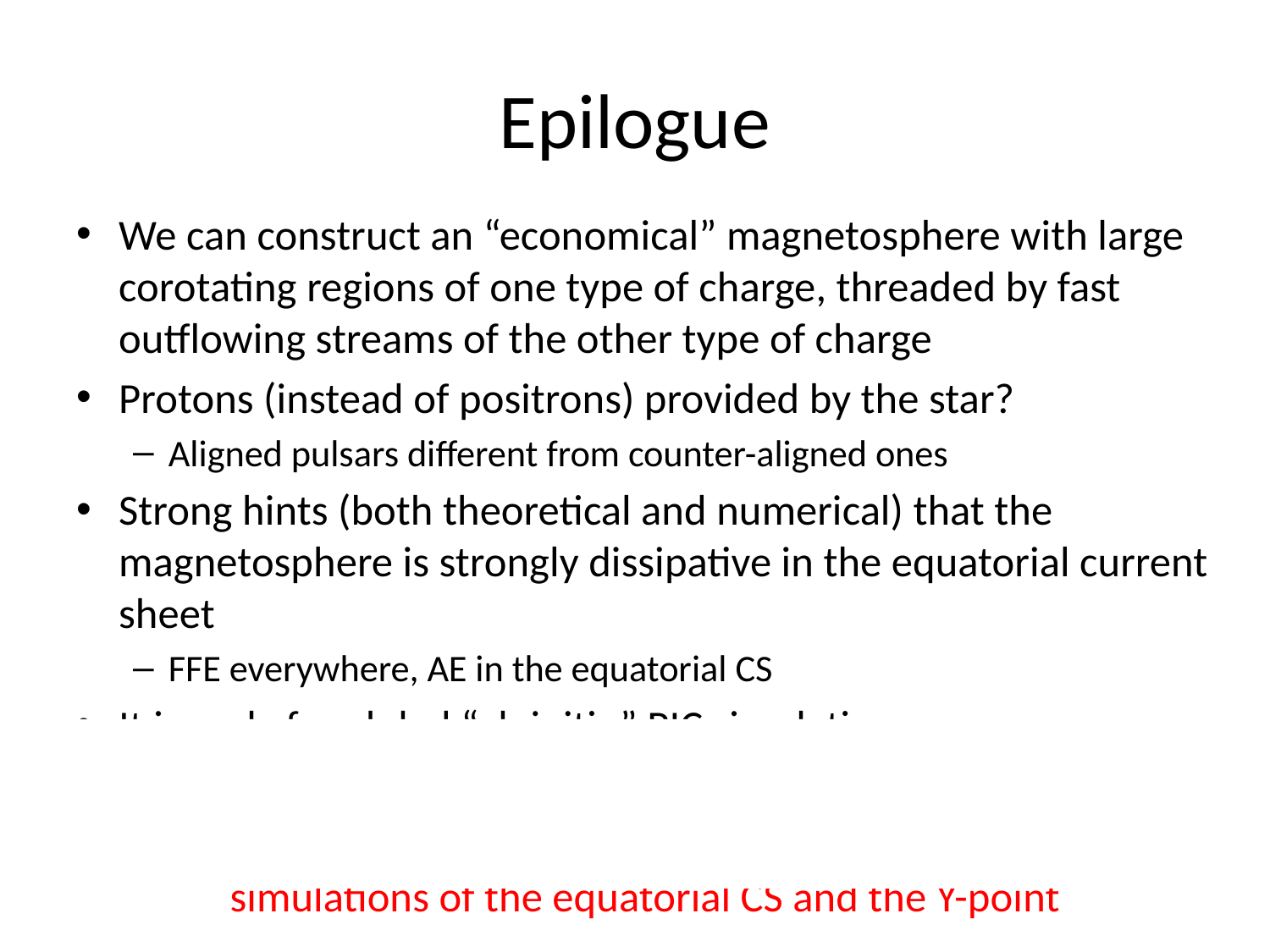

# Epilogue
We can construct an “economical” magnetosphere with large corotating regions of one type of charge, threaded by fast outflowing streams of the other type of charge
Protons (instead of positrons) provided by the star?
Aligned pulsars different from counter-aligned ones
Strong hints (both theoretical and numerical) that the magnetosphere is strongly dissipative in the equatorial current sheet
FFE everywhere, AE in the equatorial CS
It is early for global “ab initio” PIC simulations
Our proposal:
Combine ideal MHD/FFE global simulations with focused PIC simulations of the equatorial CS and the Y-point